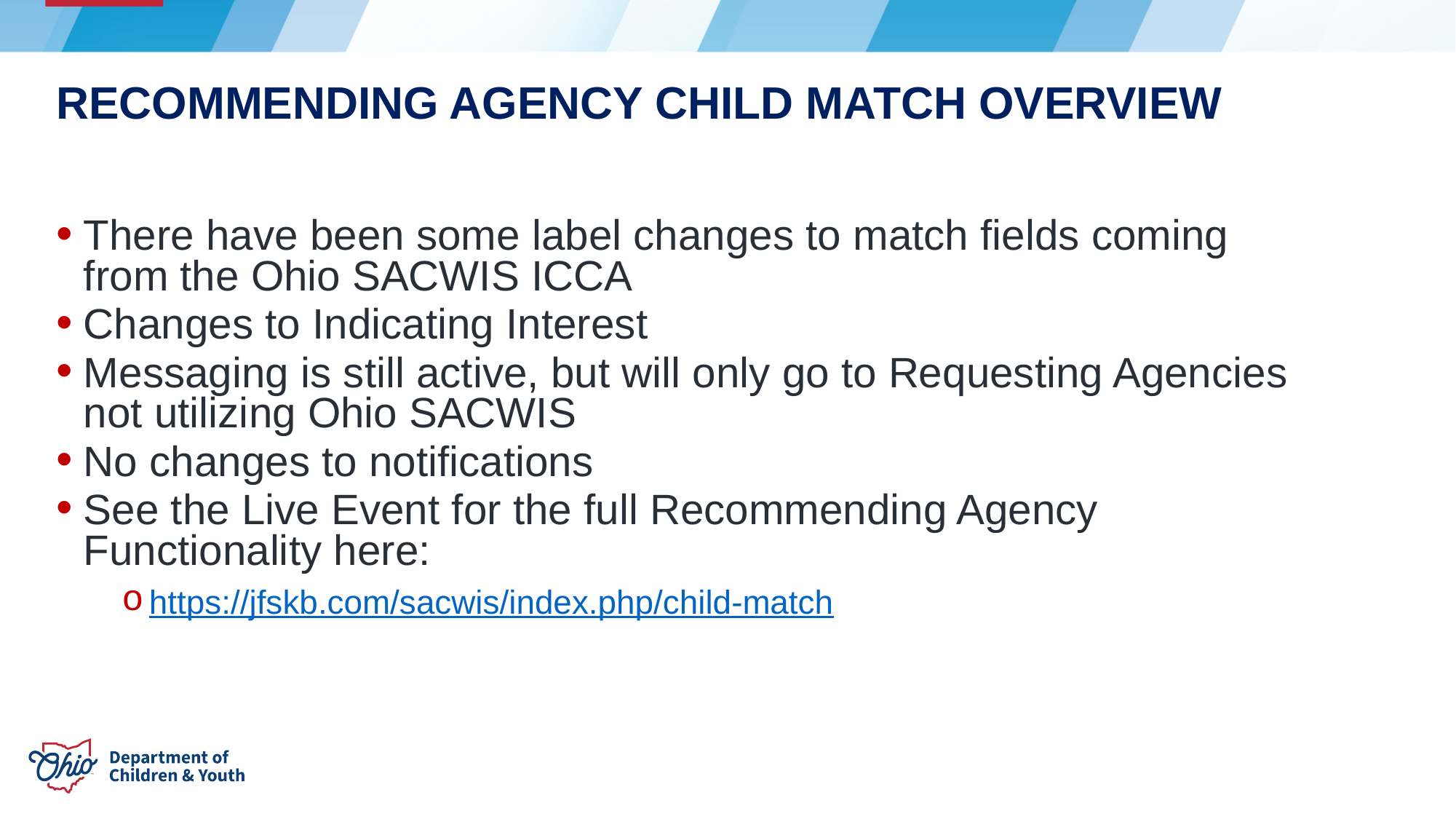

# Recommending Agency Child match Overview

There have been some label changes to match fields coming from the Ohio SACWIS ICCA
Changes to Indicating Interest
Messaging is still active, but will only go to Requesting Agencies not utilizing Ohio SACWIS
No changes to notifications
See the Live Event for the full Recommending Agency Functionality here:
https://jfskb.com/sacwis/index.php/child-match